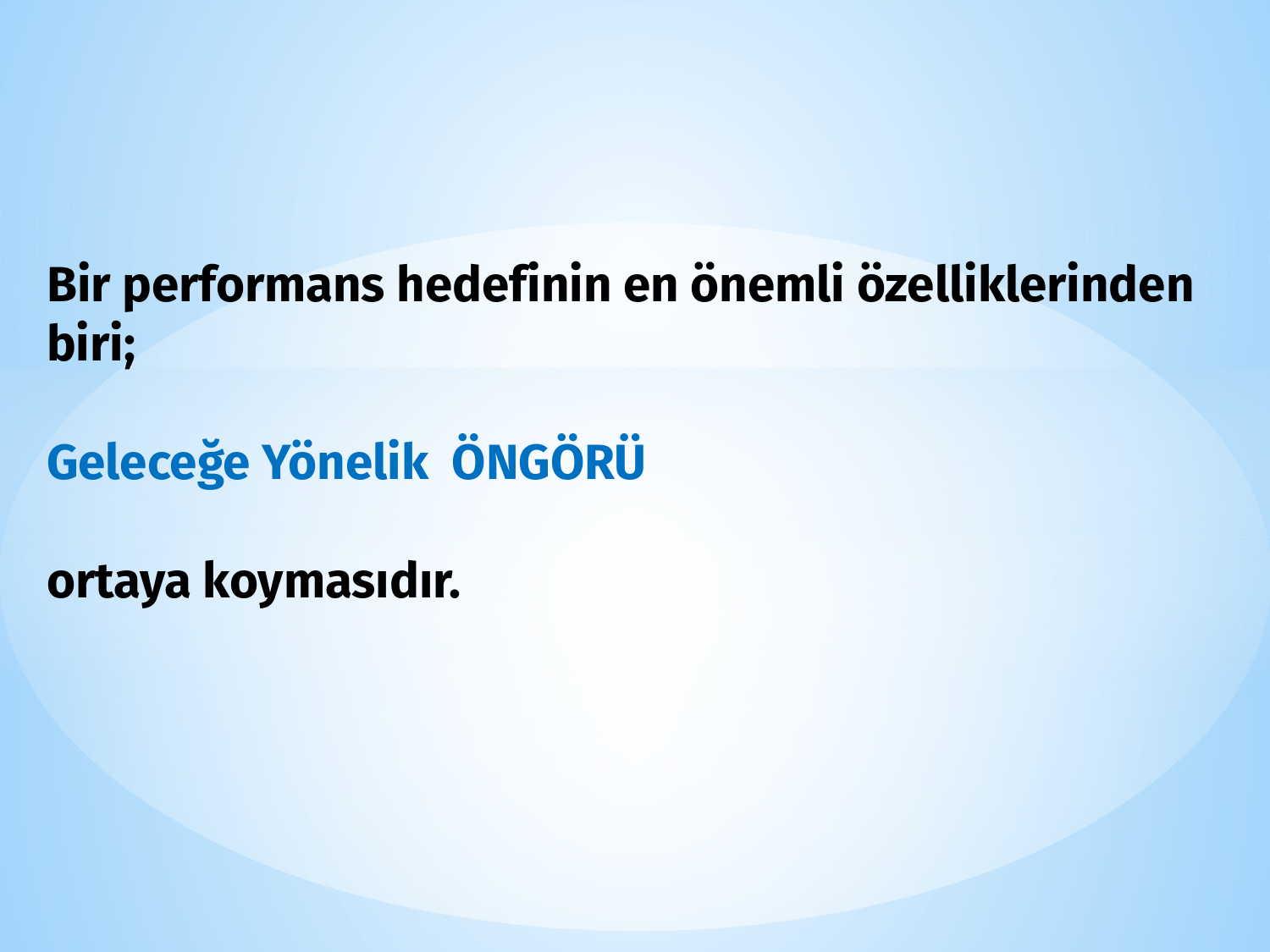

Bir performans hedefinin en önemli özelliklerinden biri;

Geleceğe Yönelik  ÖNGÖRÜ

ortaya koymasıdır.